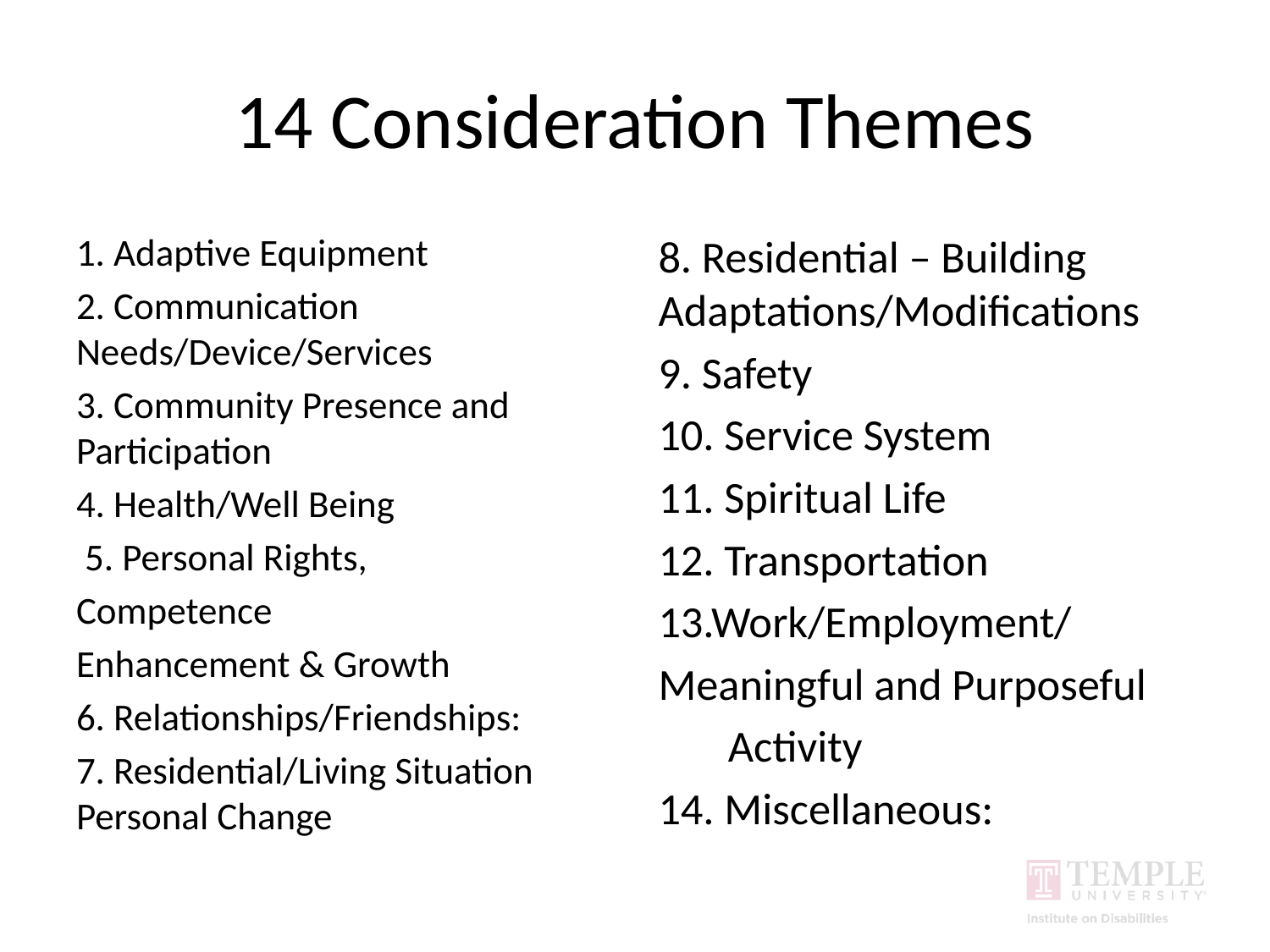

# 14 Consideration Themes
1. Adaptive Equipment
2. Communication Needs/Device/Services
3. Community Presence and Participation
4. Health/Well Being
 5. Personal Rights,
Competence
Enhancement & Growth
6. Relationships/Friendships:
7. Residential/Living Situation    Personal Change

8. Residential – Building Adaptations/Modifications
9. Safety
10. Service System
11. Spiritual Life
12. Transportation
13.Work/Employment/
Meaningful and Purposeful
       Activity
14. Miscellaneous: